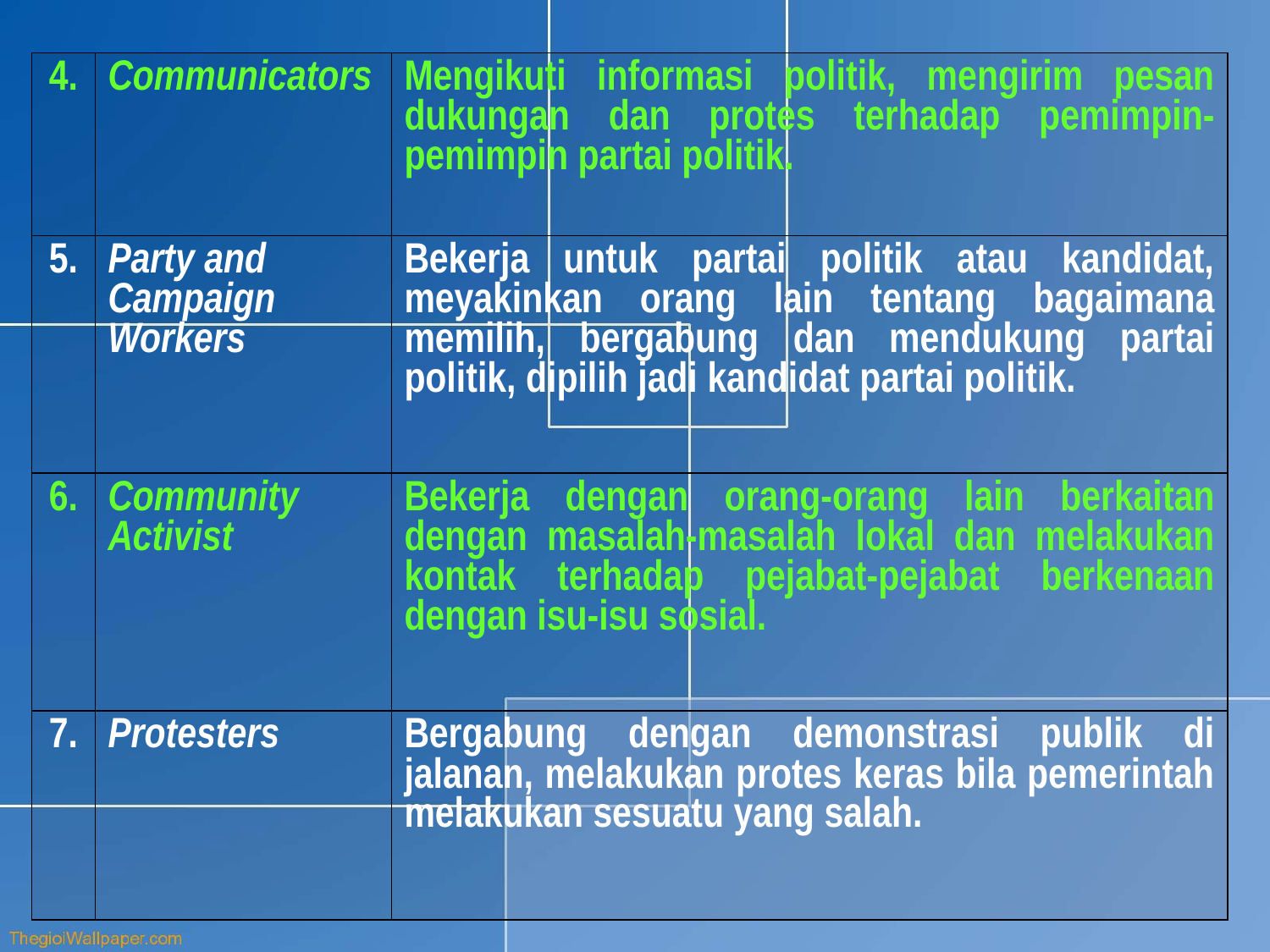

| 4. | Communicators | Mengikuti informasi politik, mengirim pesan dukungan dan protes terhadap pemimpin-pemimpin partai politik. |
| --- | --- | --- |
| 5. | Party and Campaign Workers | Bekerja untuk partai politik atau kandidat, meyakinkan orang lain tentang bagaimana memilih, bergabung dan mendukung partai politik, dipilih jadi kandidat partai politik. |
| 6. | Community Activist | Bekerja dengan orang-orang lain berkaitan dengan masalah-masalah lokal dan melakukan kontak terhadap pejabat-pejabat berkenaan dengan isu-isu sosial. |
| 7. | Protesters | Bergabung dengan demonstrasi publik di jalanan, melakukan protes keras bila pemerintah melakukan sesuatu yang salah. |